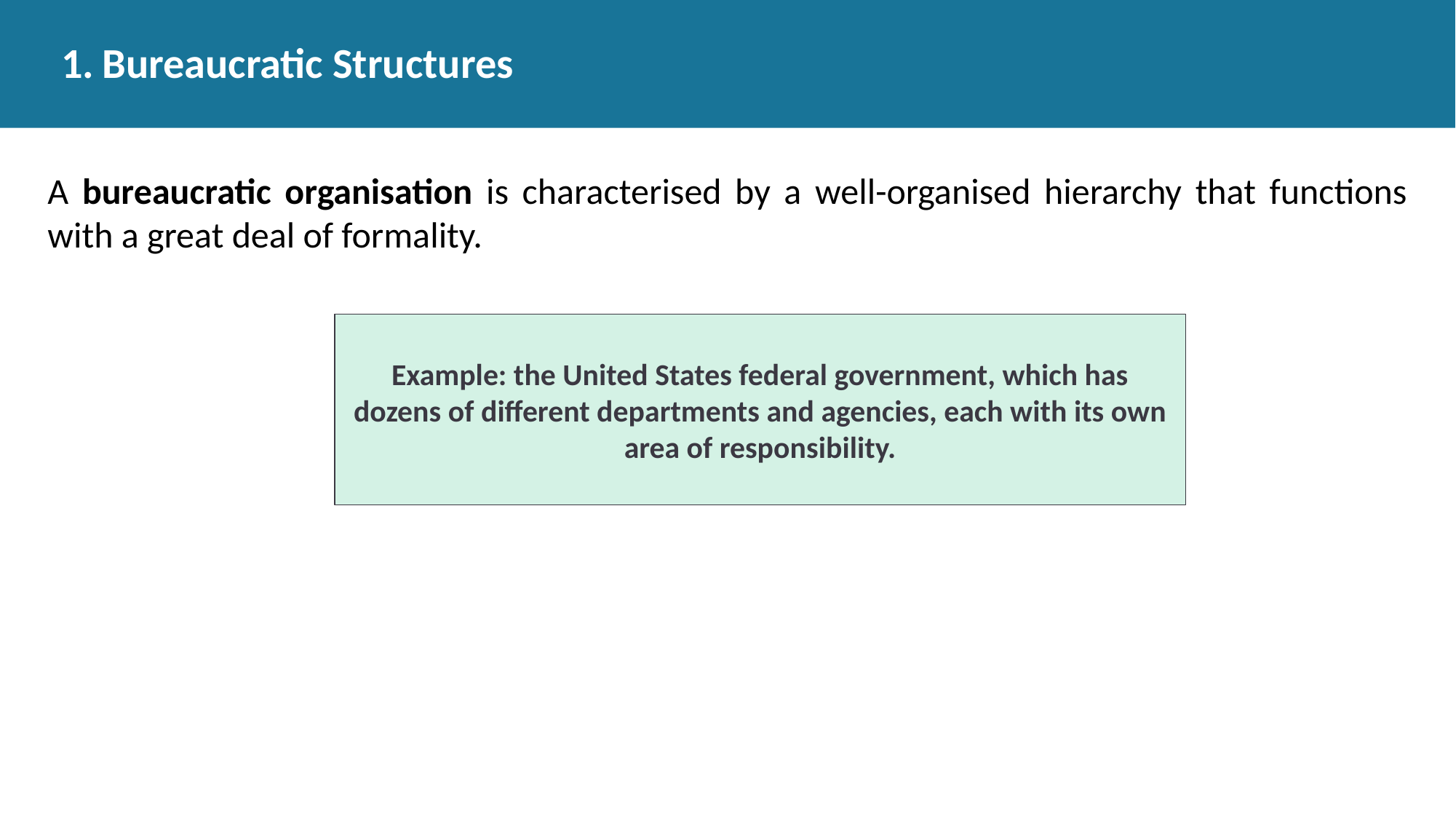

# Bureaucratic Structures
A bureaucratic organisation is characterised by a well-organised hierarchy that functions with a great deal of formality.
Example: the United States federal government, which has dozens of different departments and agencies, each with its own area of responsibility.